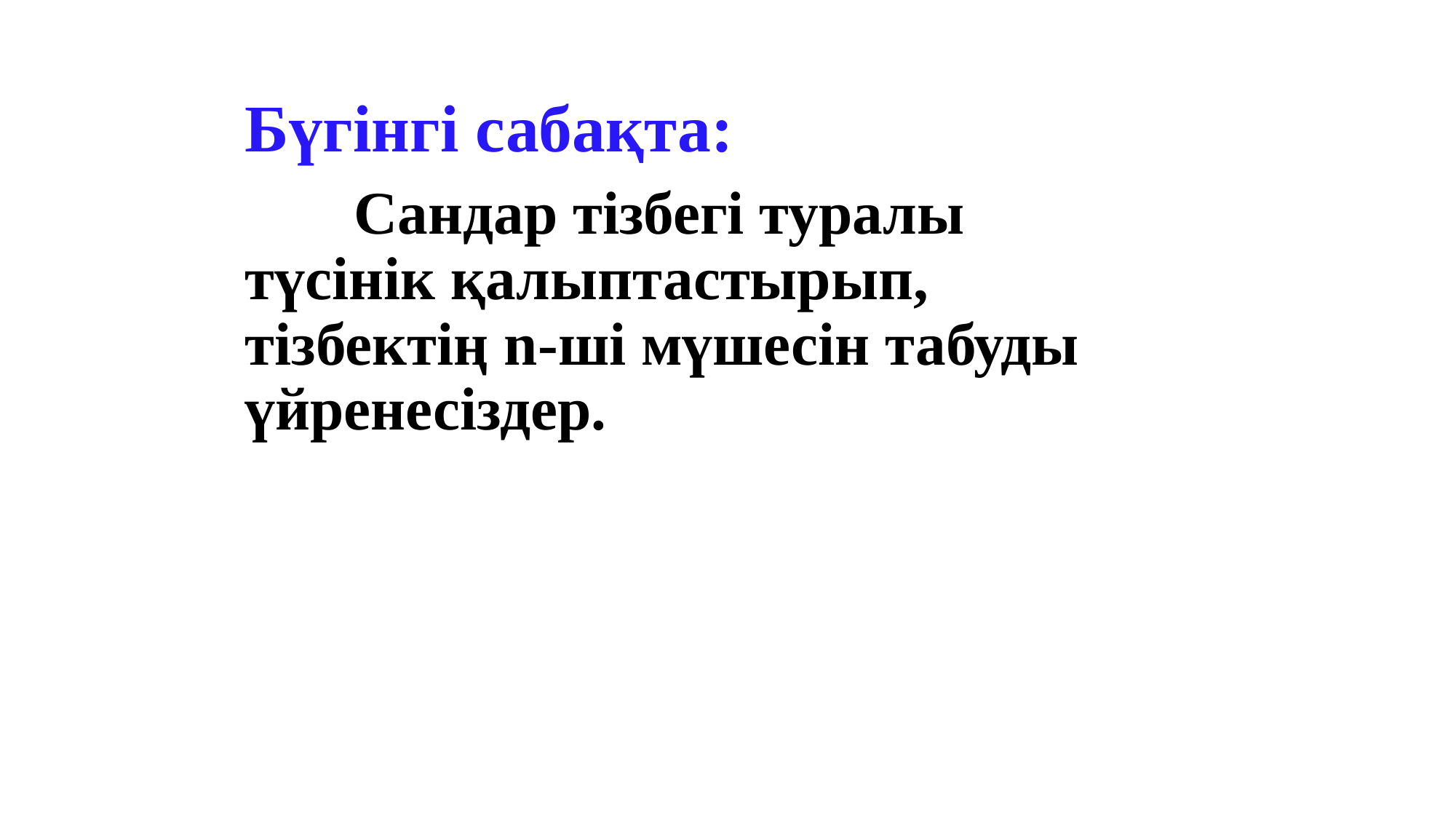

Бүгінгі сабақта:
	Сандар тізбегі туралы түсінік қалыптастырып, тізбектің n-ші мүшесін табуды үйренесіздер.